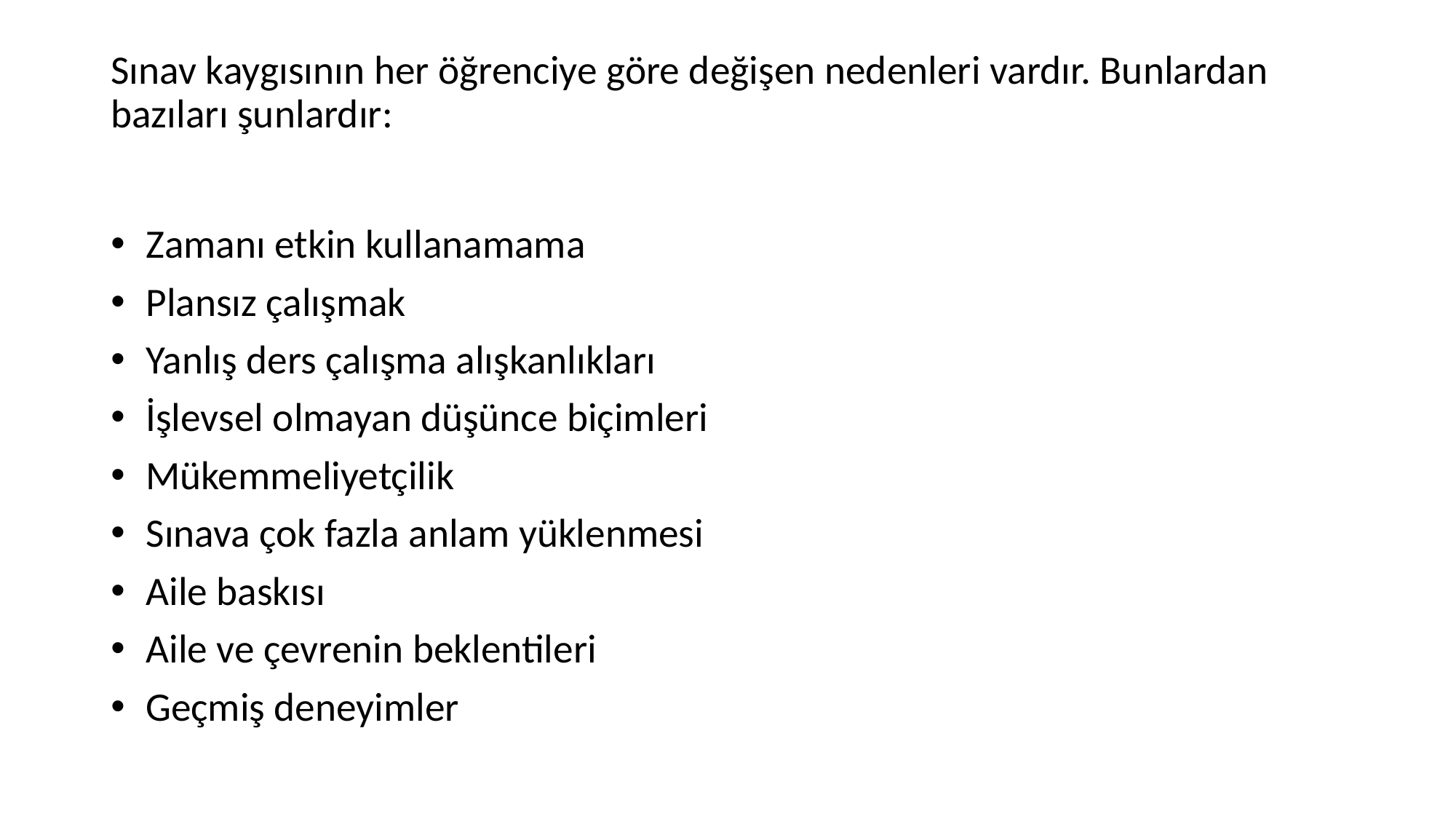

# Sınav kaygısının her öğrenciye göre değişen nedenleri vardır. Bunlardan bazıları şunlardır:
 Zamanı etkin kullanamama
 Plansız çalışmak
 Yanlış ders çalışma alışkanlıkları
 İşlevsel olmayan düşünce biçimleri
 Mükemmeliyetçilik
 Sınava çok fazla anlam yüklenmesi
 Aile baskısı
 Aile ve çevrenin beklentileri
 Geçmiş deneyimler